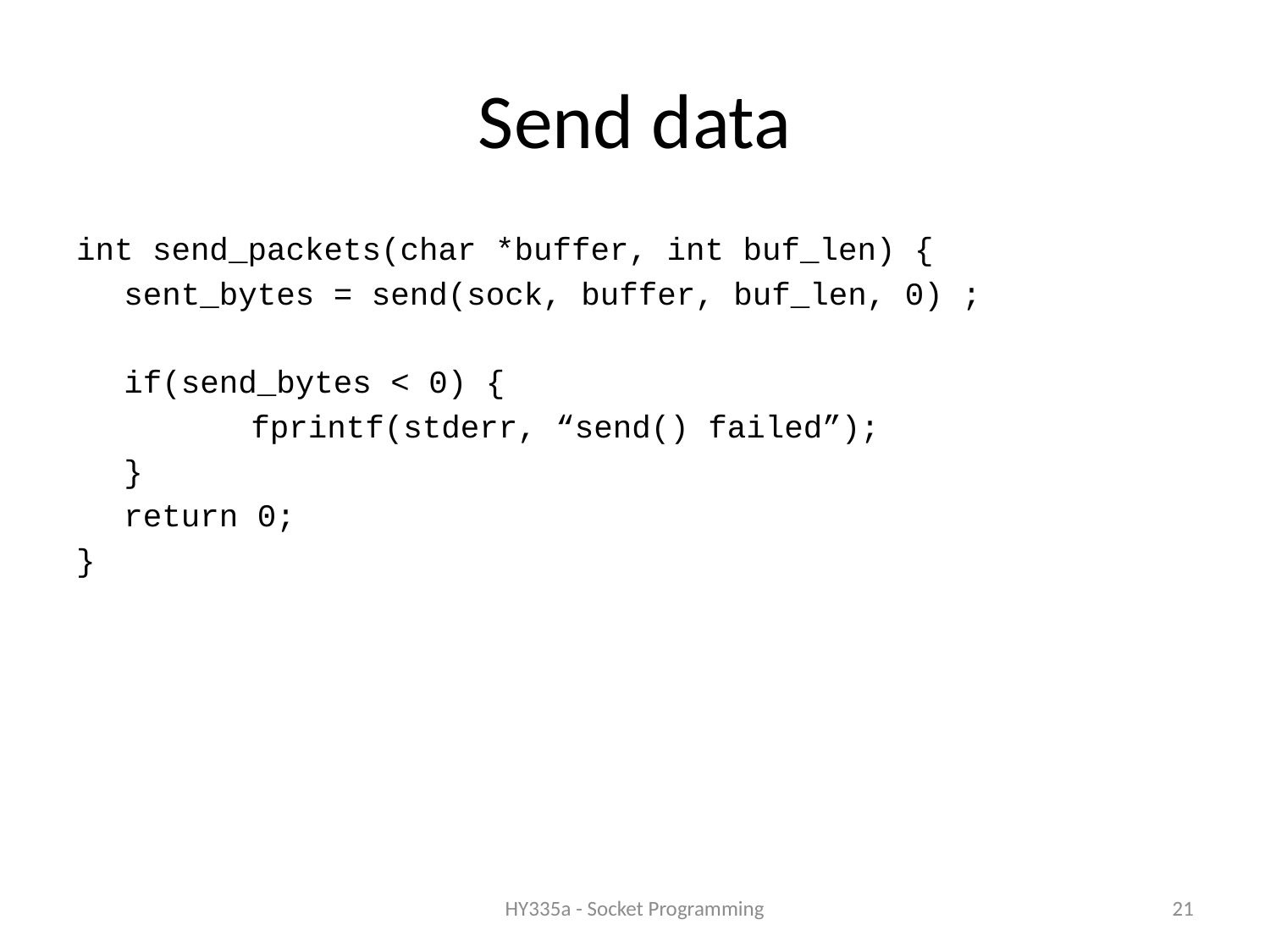

# Send data
int send_packets(char *buffer, int buf_len) {
	sent_bytes = send(sock, buffer, buf_len, 0) ;

	if(send_bytes < 0) {
		fprintf(stderr, “send() failed”);
	}
	return 0;
}

HY335a - Socket Programming
21